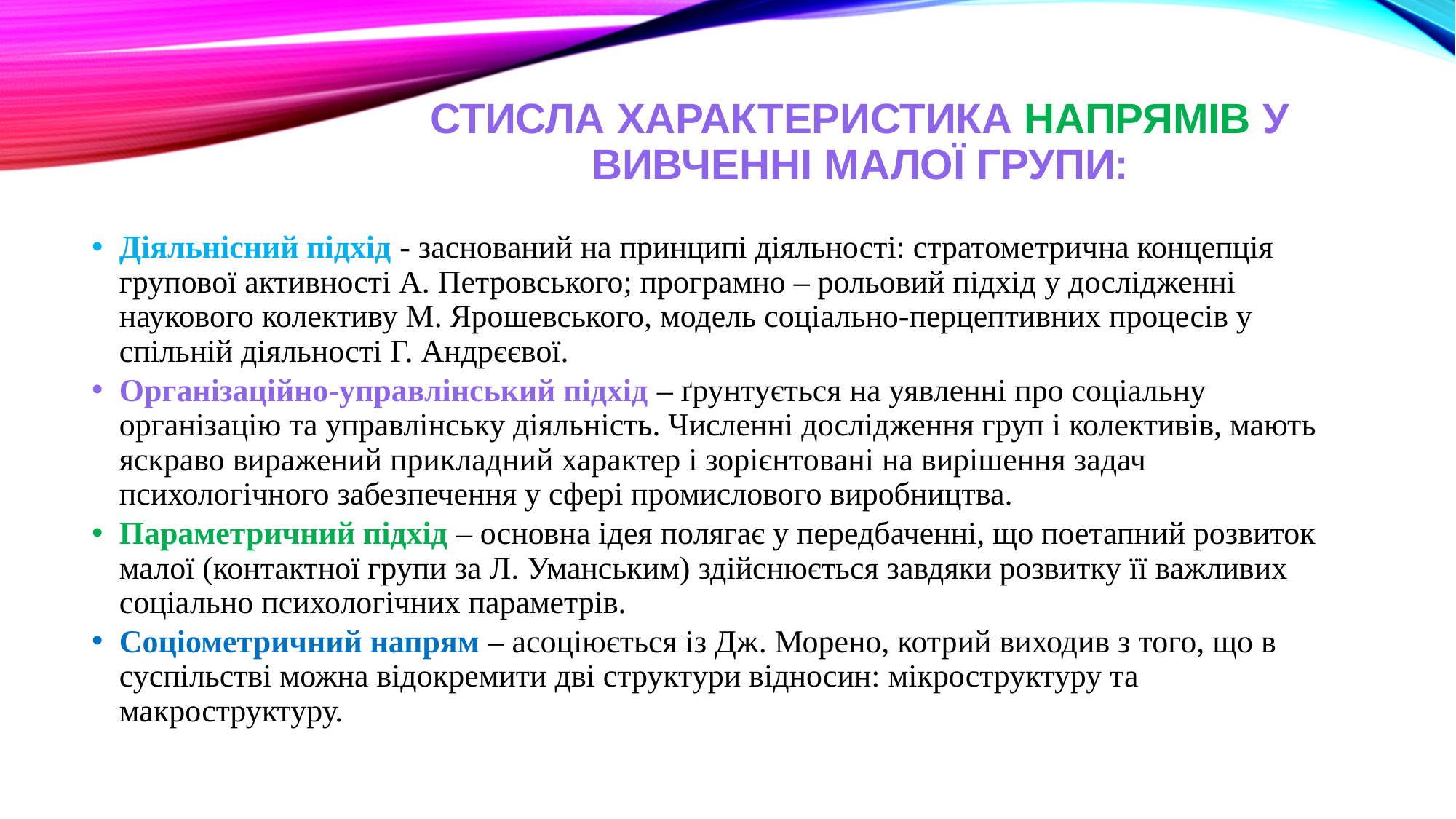

# Стисла характеристика напрямів у вивченні малої групи:
Діяльнісний підхід - заснований на принципі діяльності: стратометрична концепція групової активності А. Петровського; програмно – рольовий підхід у дослідженні наукового колективу М. Ярошевського, модель соціально-перцептивних процесів у спільній діяльності Г. Андрєєвої.
Організаційно-управлінський підхід – ґрунтується на уявленні про соціальну організацію та управлінську діяльність. Численні дослідження груп і колективів, мають яскраво виражений прикладний характер і зорієнтовані на вирішення задач психологічного забезпечення у сфері промислового виробництва.
Параметричний підхід – основна ідея полягає у передбаченні, що поетапний розвиток малої (контактної групи за Л. Уманським) здійснюється завдяки розвитку її важливих соціально психологічних параметрів.
Соціометричний напрям – асоціюється із Дж. Морено, котрий виходив з того, що в суспільстві можна відокремити дві структури відносин: мікроструктуру та макроструктуру.